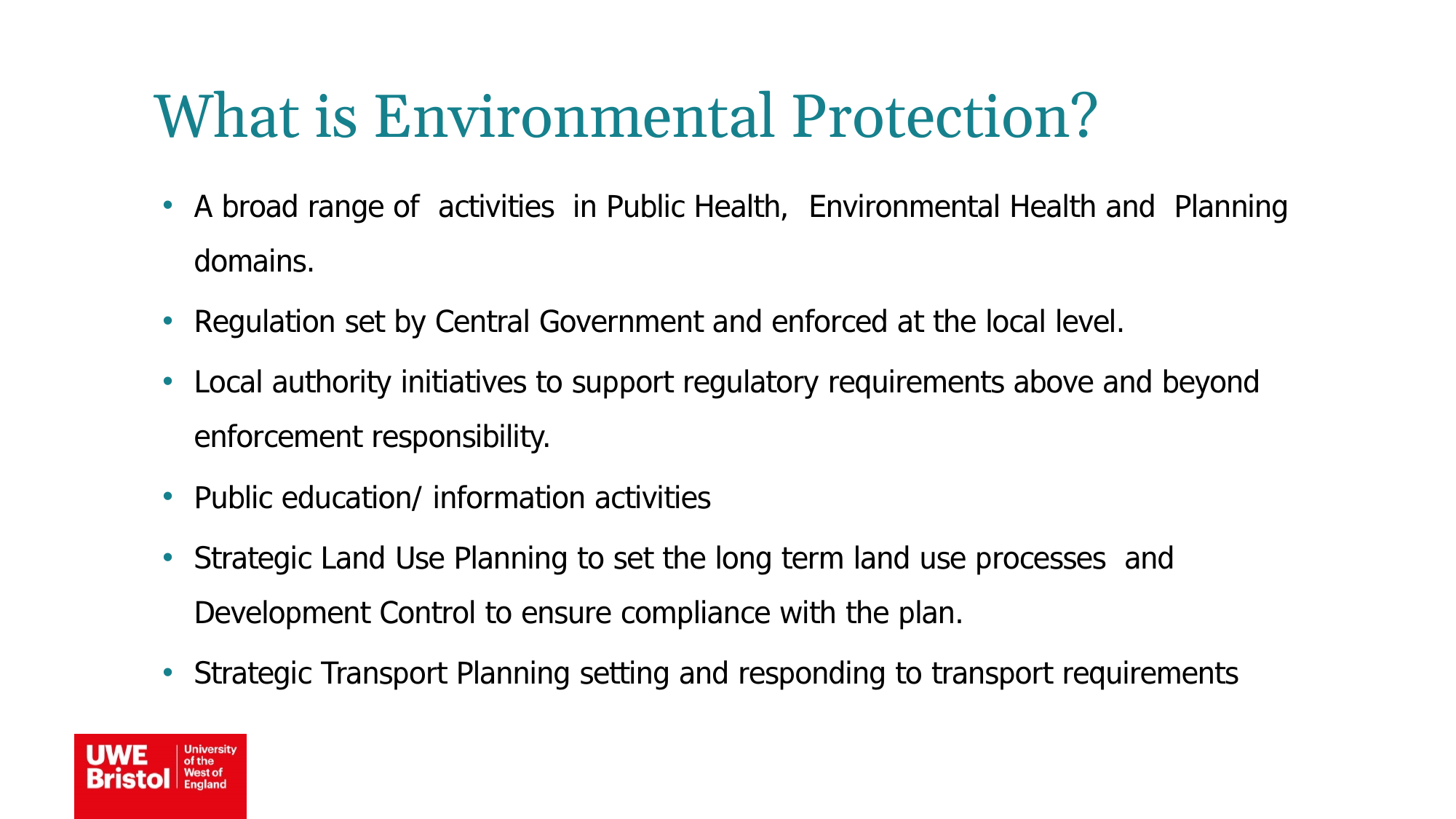

What is Environmental Protection?
A broad range of  activities  in Public Health,  Environmental Health and  Planning domains.
Regulation set by Central Government and enforced at the local level.
Local authority initiatives to support regulatory requirements above and beyond enforcement responsibility.
Public education/ information activities
Strategic Land Use Planning to set the long term land use processes  and Development Control to ensure compliance with the plan.
Strategic Transport Planning setting and responding to transport requirements